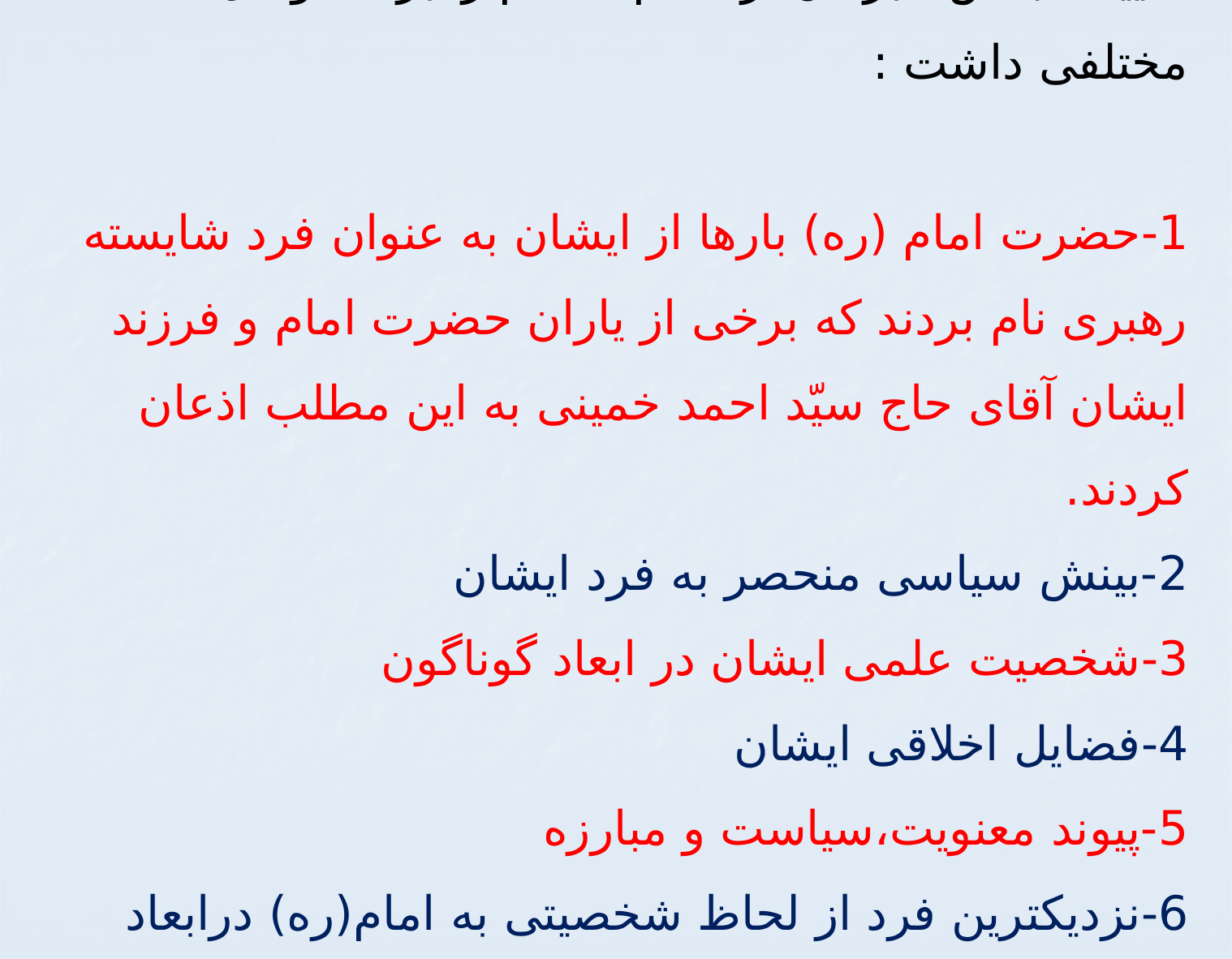

# تأیید مجلس خبرگان از مقام معظم رهبری عوامل مختلفی داشت :  1-حضرت امام (ره) بارها از ایشان به عنوان فرد شایسته رهبری نام بردند که برخی از یاران حضرت امام و فرزند ایشان آقای حاج سیّد احمد خمینی به این مطلب اذعان کردند.  2-بینش سیاسی منحصر به فرد ایشان 3-شخصیت علمی ایشان در ابعاد گوناگون  4-فضایل اخلاقی ایشان 5-پیوند معنویت،سیاست و مبارزه 6-نزدیکترین فرد از لحاظ شخصیتی به امام(ره) درابعاد گوناگون